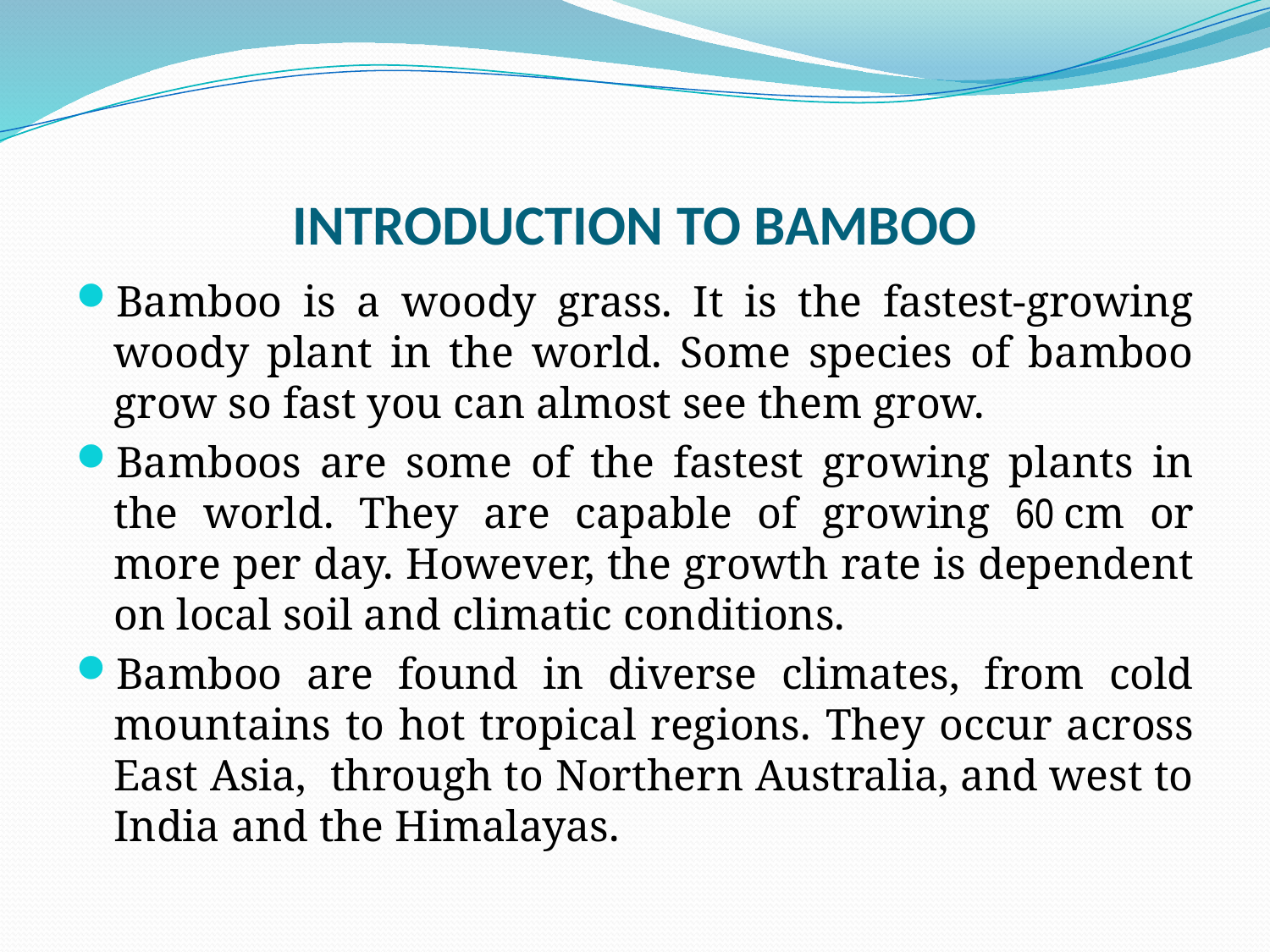

# INTRODUCTION TO BAMBOO
Bamboo is a woody grass. It is the fastest-growing woody plant in the world. Some species of bamboo grow so fast you can almost see them grow.
Bamboos are some of the fastest growing plants in the world. They are capable of growing 60 cm or more per day. However, the growth rate is dependent on local soil and climatic conditions.
Bamboo are found in diverse climates, from cold mountains to hot tropical regions. They occur across East Asia,  through to Northern Australia, and west to India and the Himalayas.